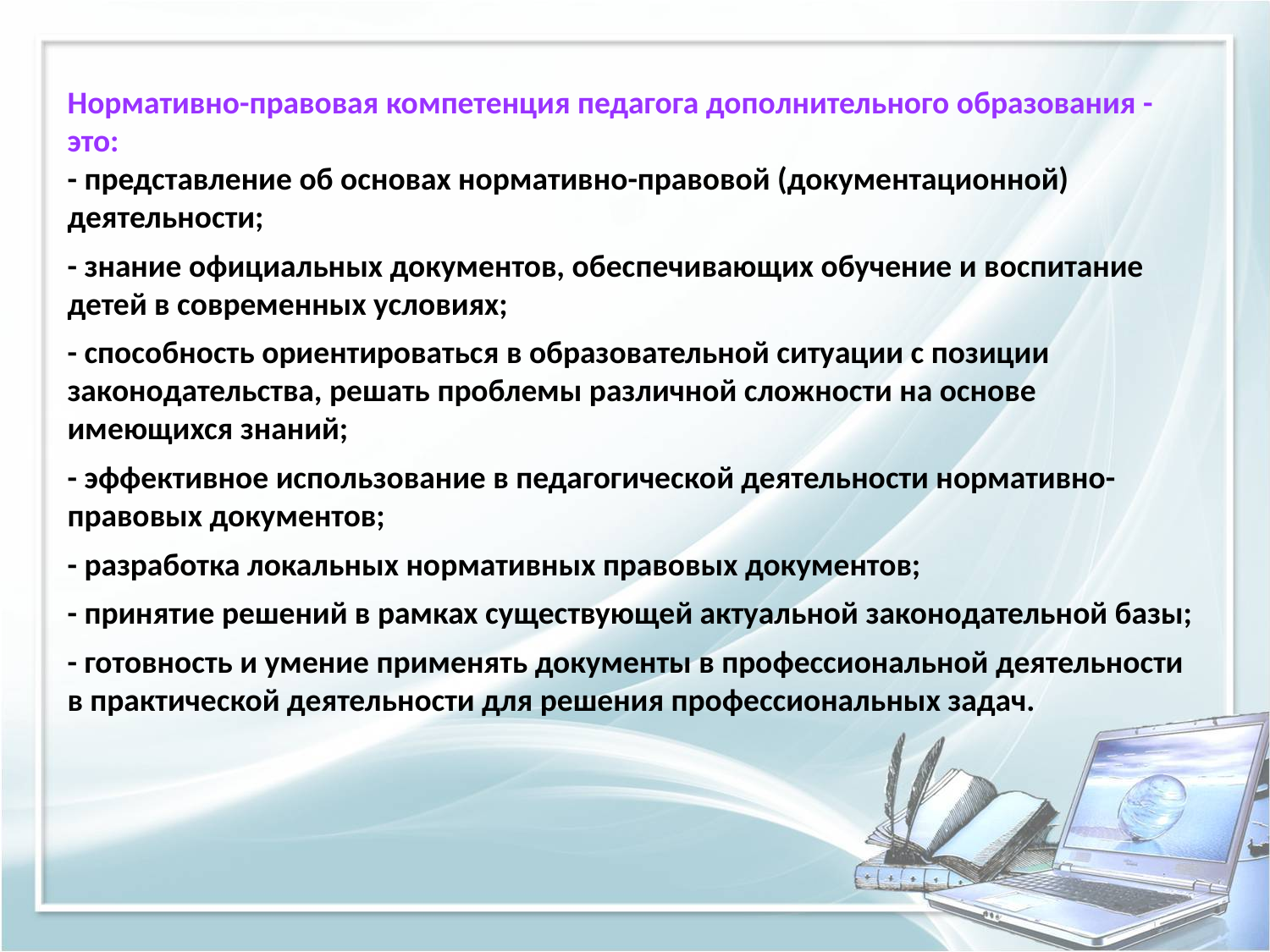

Нормативно-правовая компетенция педагога дополнительного образования - это:
- представление об основах нормативно-правовой (документационной) деятельности;
- знание официальных документов, обеспечивающих обучение и воспитание детей в современных условиях;
- способность ориентироваться в образовательной ситуации с позиции законодательства, решать проблемы различной сложности на основе имеющихся знаний;
- эффективное использование в педагогической деятельности нормативно-правовых документов;
- разработка локальных нормативных правовых документов;
- принятие решений в рамках существующей актуальной законодательной базы;
- готовность и умение применять документы в профессиональной деятельности в практической деятельности для решения профессиональных задач.